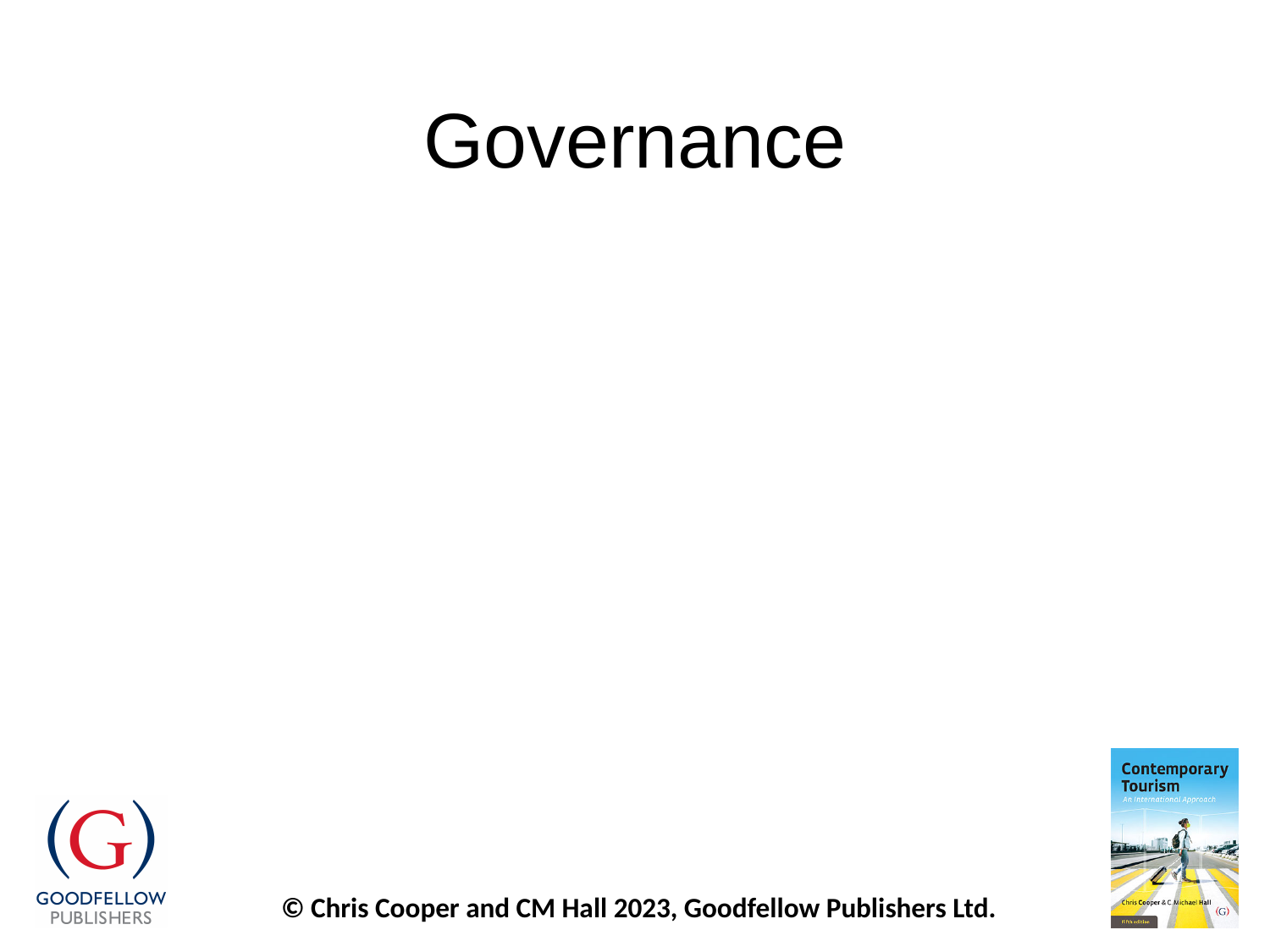

# Governance
Designing and implementing public policy and strategy for tourism
Coordination of government, private sector and non-government actors
All scales
Shift from government to governance
Nation state is important in tourism